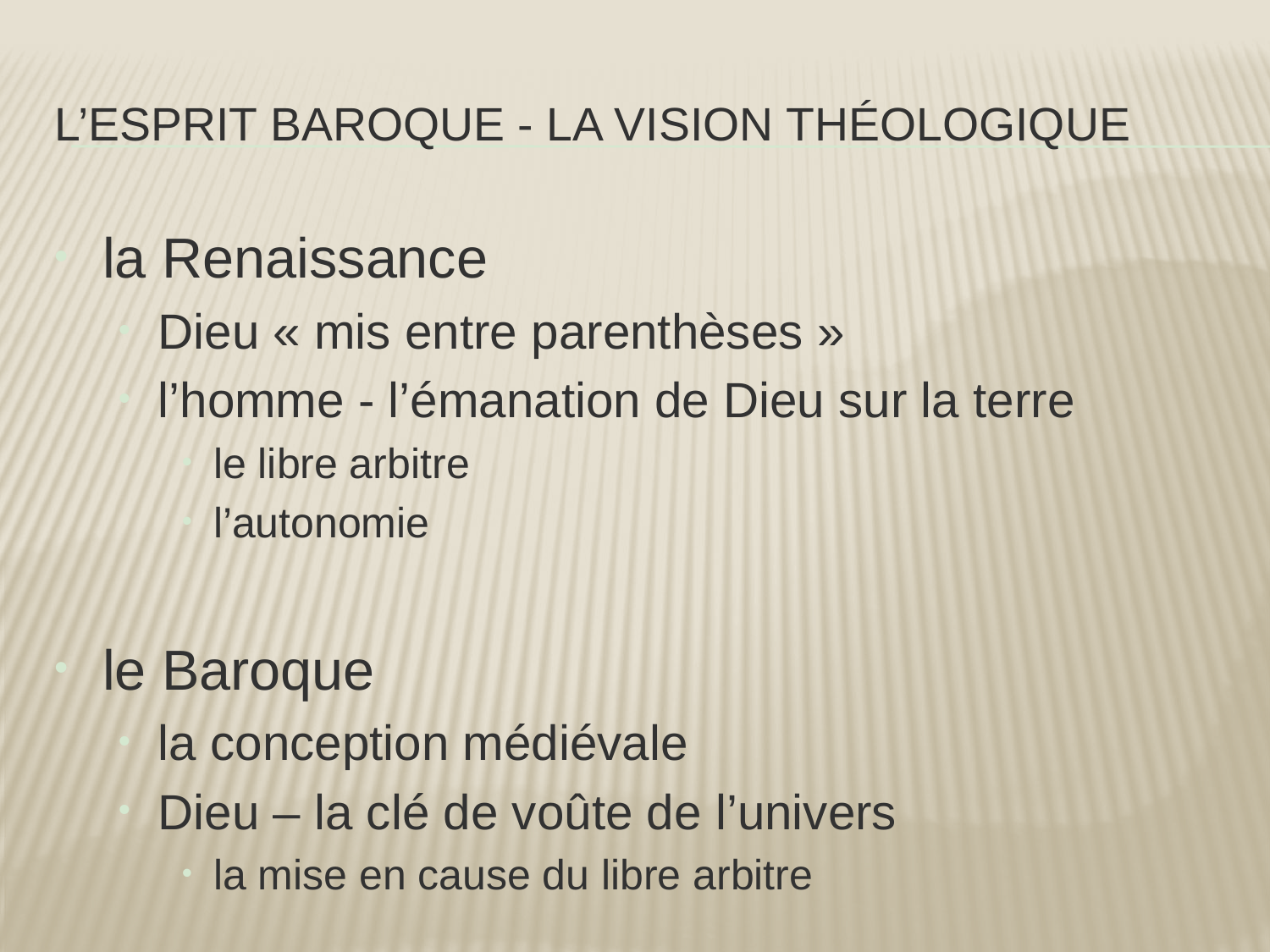

# l’esprit baroque - la vision théologique
la Renaissance
Dieu « mis entre parenthèses »
l’homme - l’émanation de Dieu sur la terre
le libre arbitre
l’autonomie

le Baroque
la conception médiévale
Dieu – la clé de voûte de l’univers
la mise en cause du libre arbitre